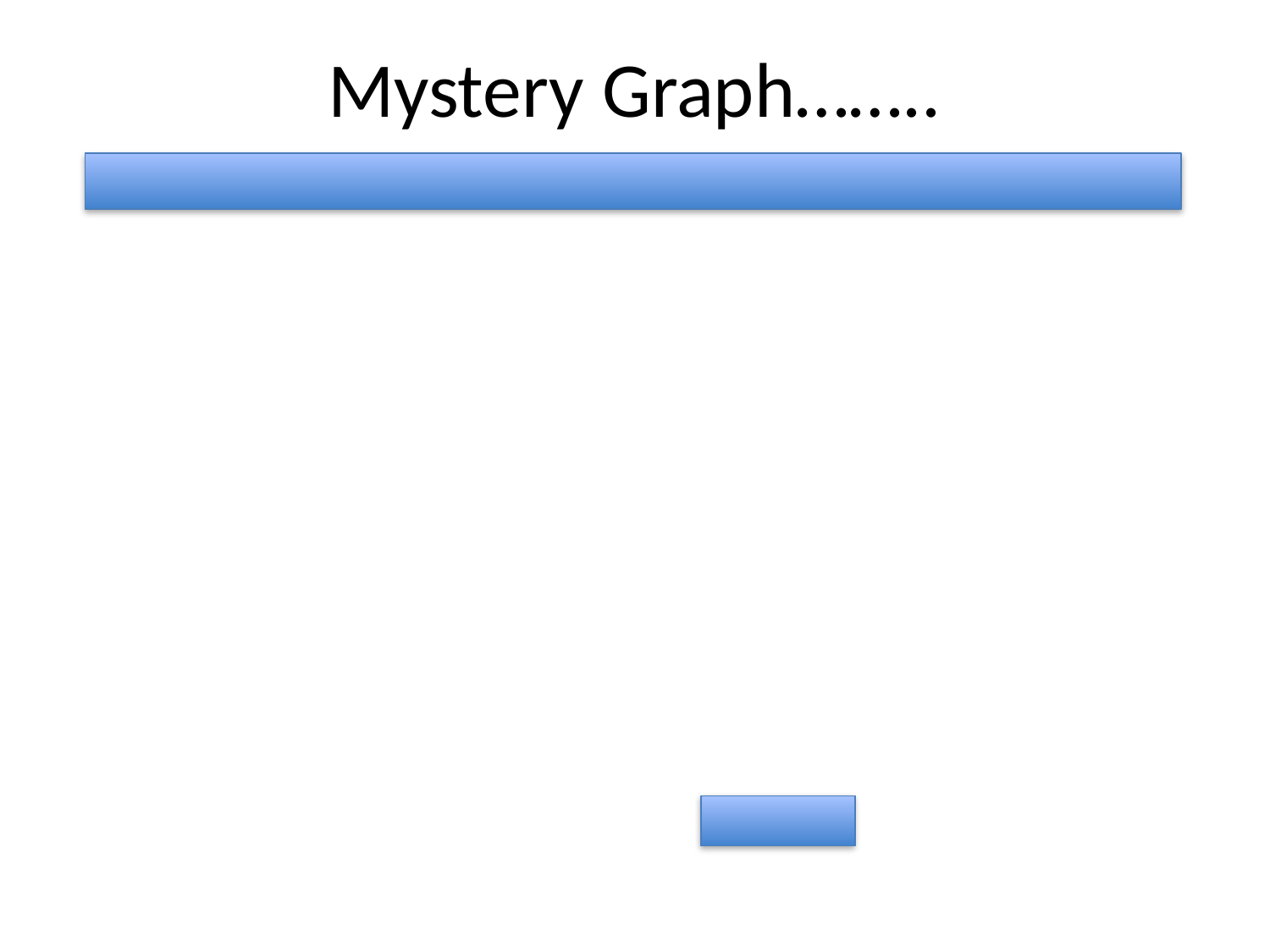

# Mystery Graph……..
Child Casualties by age in West Yorkshire 2023

### Chart

| Category |
|---|
AGE